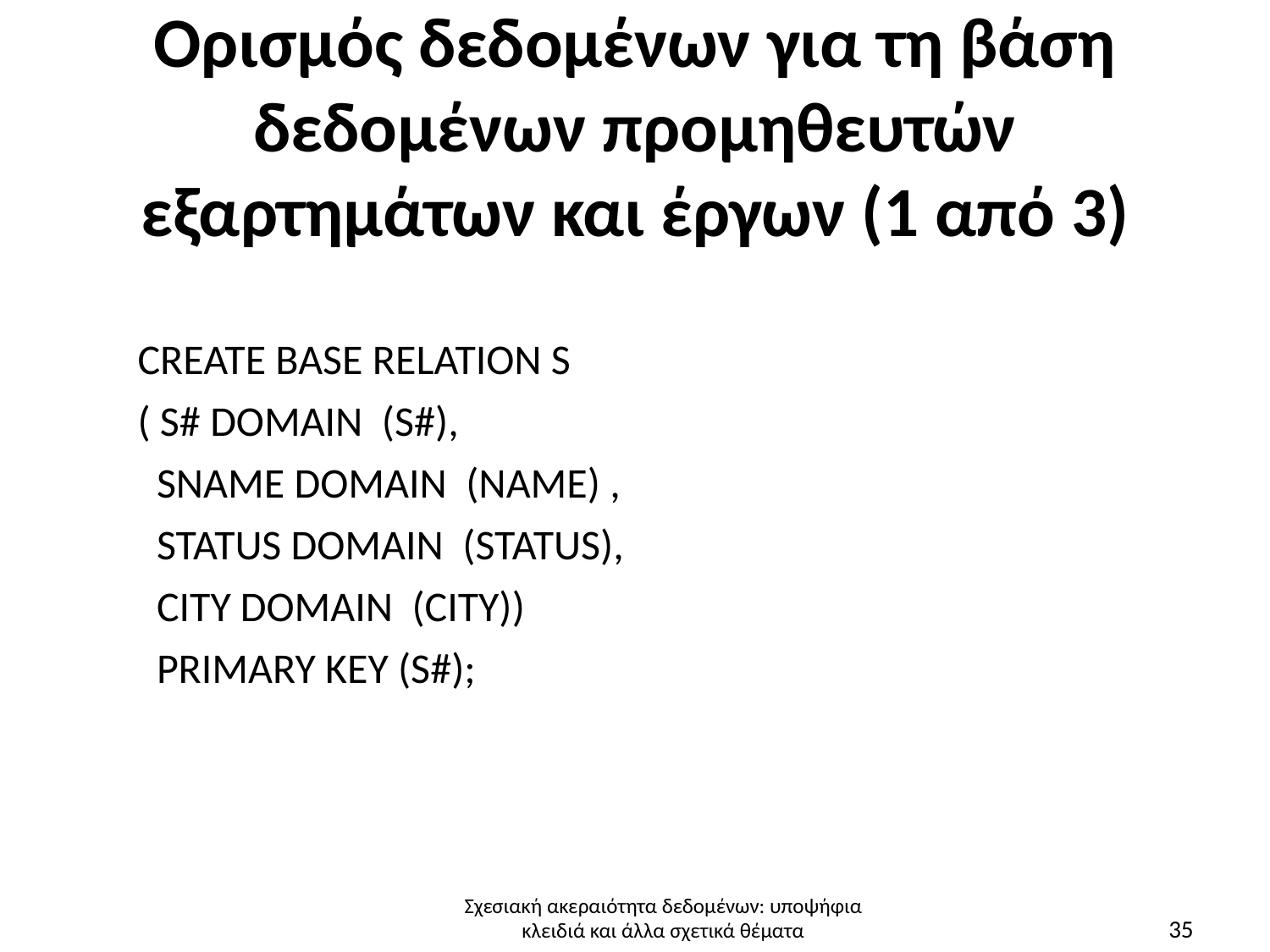

# Ορισμός δεδομένων για τη βάση δεδομένων προμηθευτών εξαρτημάτων και έργων (1 από 3)
CREATE BASE RELATION S
( S# DOMAIN  (S#),
  SNAME DOMAIN  (ΝΑΜΕ) ,
  STATUS DOMAIN  (STATUS),
  CITY DOMAIN  (CITY))
  PRIMARY KEY (S#);
Σχεσιακή ακεραιότητα δεδομένων: υποψήφια κλειδιά και άλλα σχετικά θέματα
35